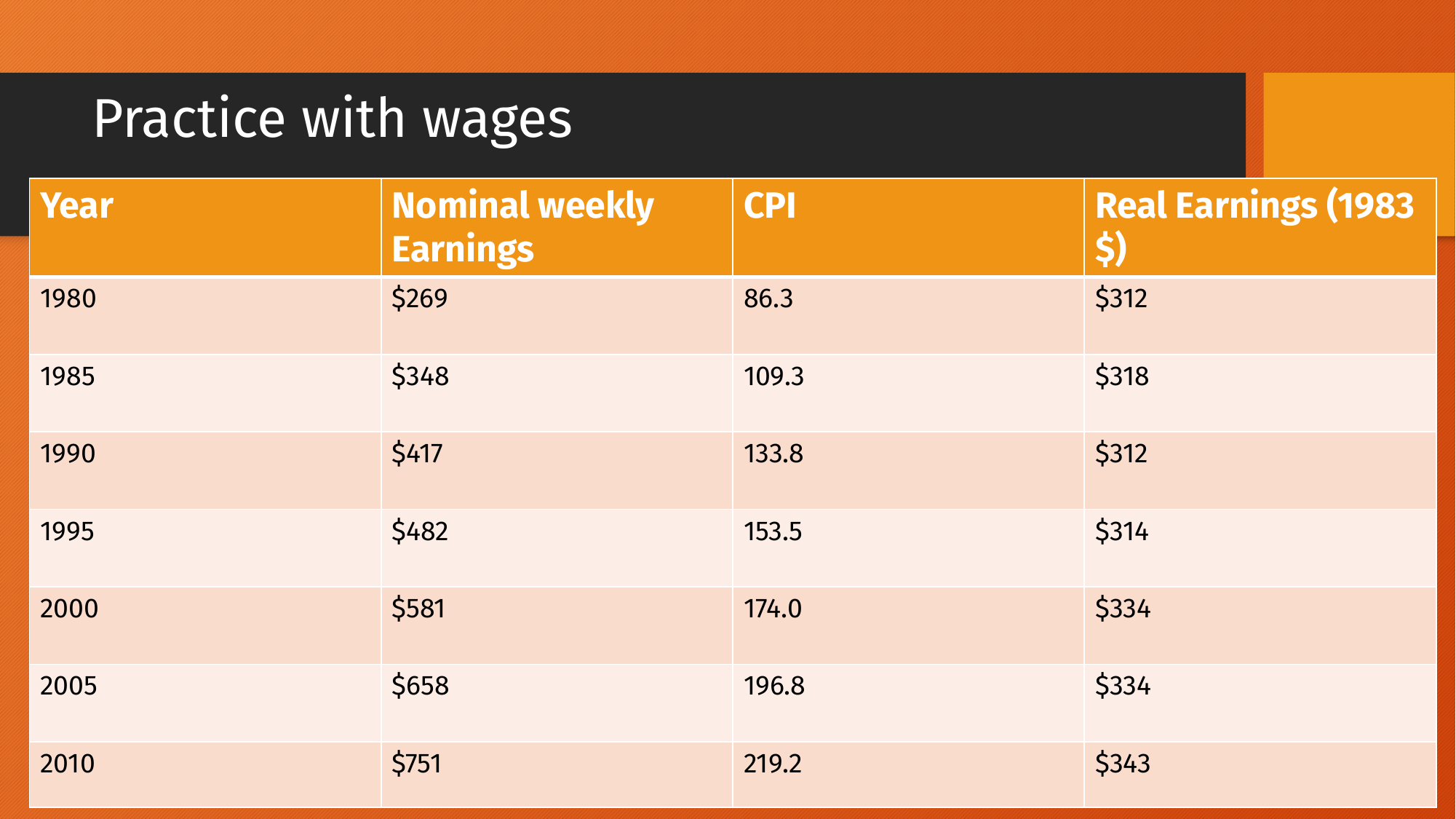

# Practice with wages
| Year | Nominal weekly Earnings | CPI | Real Earnings (1983 $) |
| --- | --- | --- | --- |
| 1980 | $269 | 86.3 | $312 |
| 1985 | $348 | 109.3 | $318 |
| 1990 | $417 | 133.8 | $312 |
| 1995 | $482 | 153.5 | $314 |
| 2000 | $581 | 174.0 | $334 |
| 2005 | $658 | 196.8 | $334 |
| 2010 | $751 | 219.2 | $343 |